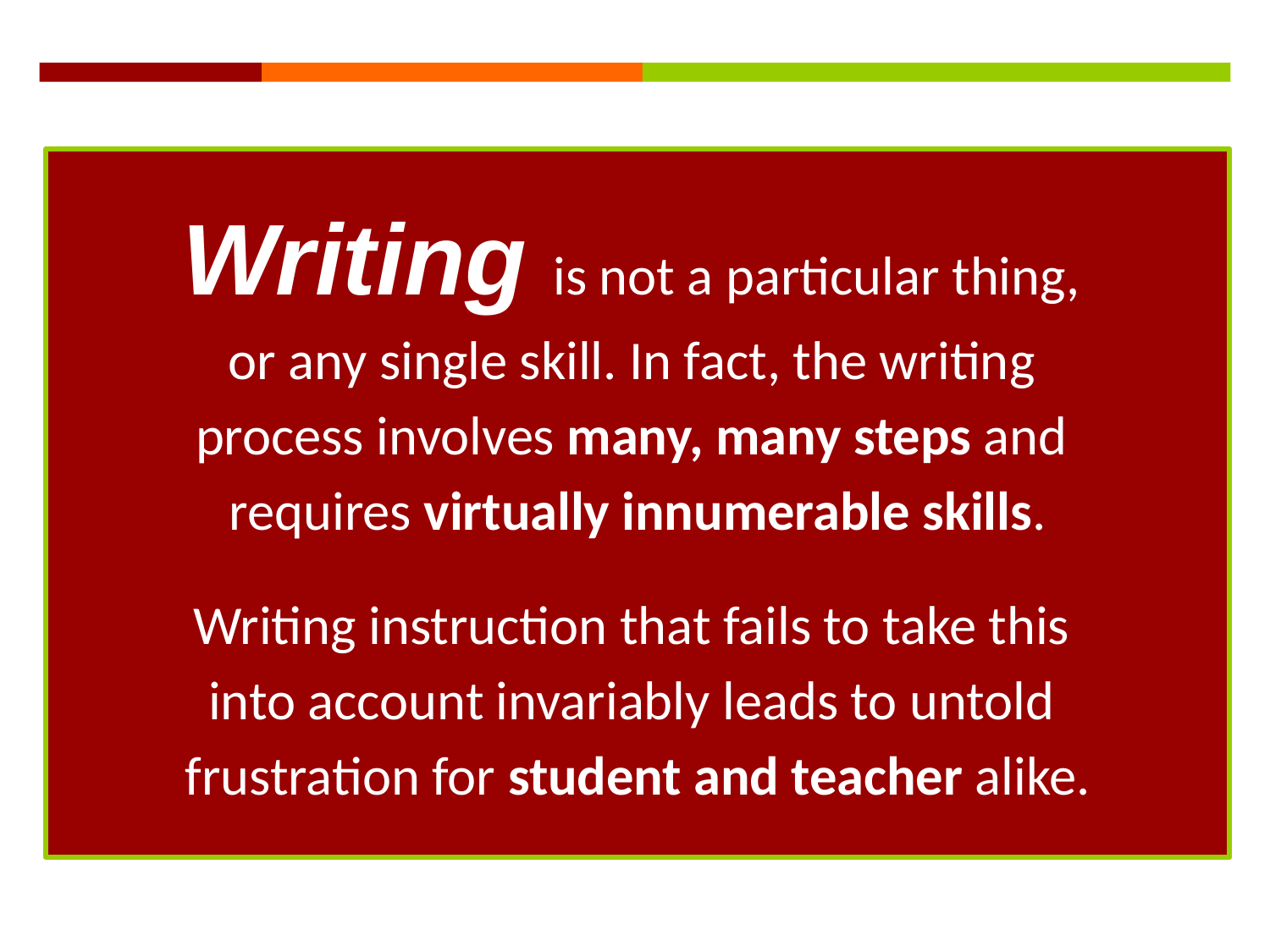

Writing  is not a particular thing,
or any single skill. In fact, the writing
process involves many, many steps and
requires virtually innumerable skills.

Writing instruction that fails to take this
into account invariably leads to untold
frustration for student and teacher alike.